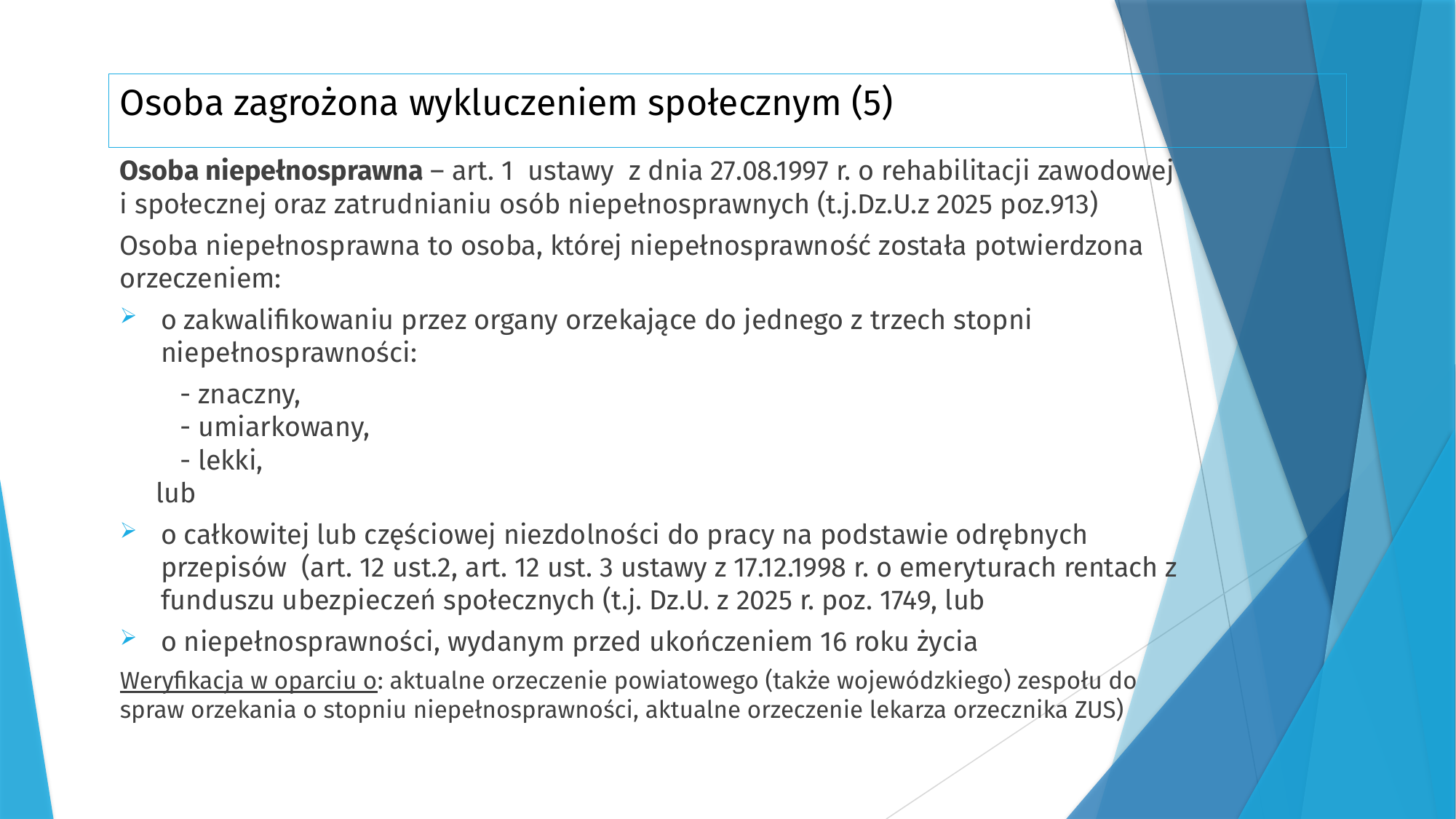

# Osoba zagrożona wykluczeniem społecznym (5)
Osoba niepełnosprawna – art. 1  ustawy  z dnia 27.08.1997 r. o rehabilitacji zawodowej i społecznej oraz zatrudnianiu osób niepełnosprawnych (t.j.Dz.U.z 2025 poz.913)
Osoba niepełnosprawna to osoba, której niepełnosprawność została potwierdzona orzeczeniem:
o zakwalifikowaniu przez organy orzekające do jednego z trzech stopni niepełnosprawności:
	- znaczny,
	- umiarkowany,
	- lekki,
     lub
o całkowitej lub częściowej niezdolności do pracy na podstawie odrębnych przepisów  (art. 12 ust.2, art. 12 ust. 3 ustawy z 17.12.1998 r. o emeryturach rentach z funduszu ubezpieczeń społecznych (t.j. Dz.U. z 2025 r. poz. 1749, lub
o niepełnosprawności, wydanym przed ukończeniem 16 roku życia
Weryfikacja w oparciu o: aktualne orzeczenie powiatowego (także wojewódzkiego) zespołu do spraw orzekania o stopniu niepełnosprawności, aktualne orzeczenie lekarza orzecznika ZUS)